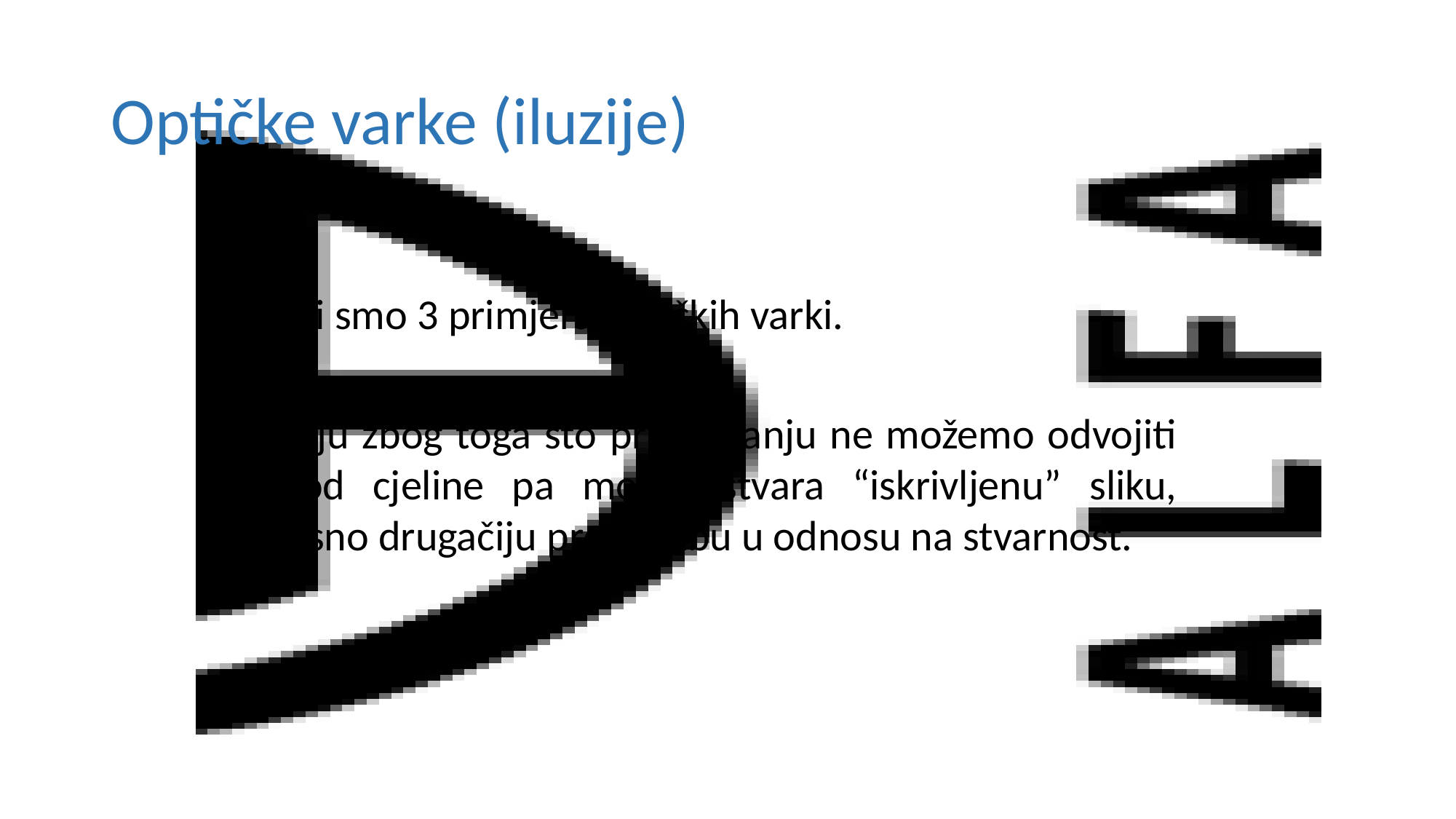

# Optičke varke (iluzije)
Vidjeli smo 3 primjera optičkih varki.
Nastaju zbog toga što pri gledanju ne možemo odvojiti dio od cjeline pa mozak stvara “iskrivljenu” sliku, odnosno drugačiju predodžbu u odnosu na stvarnost.